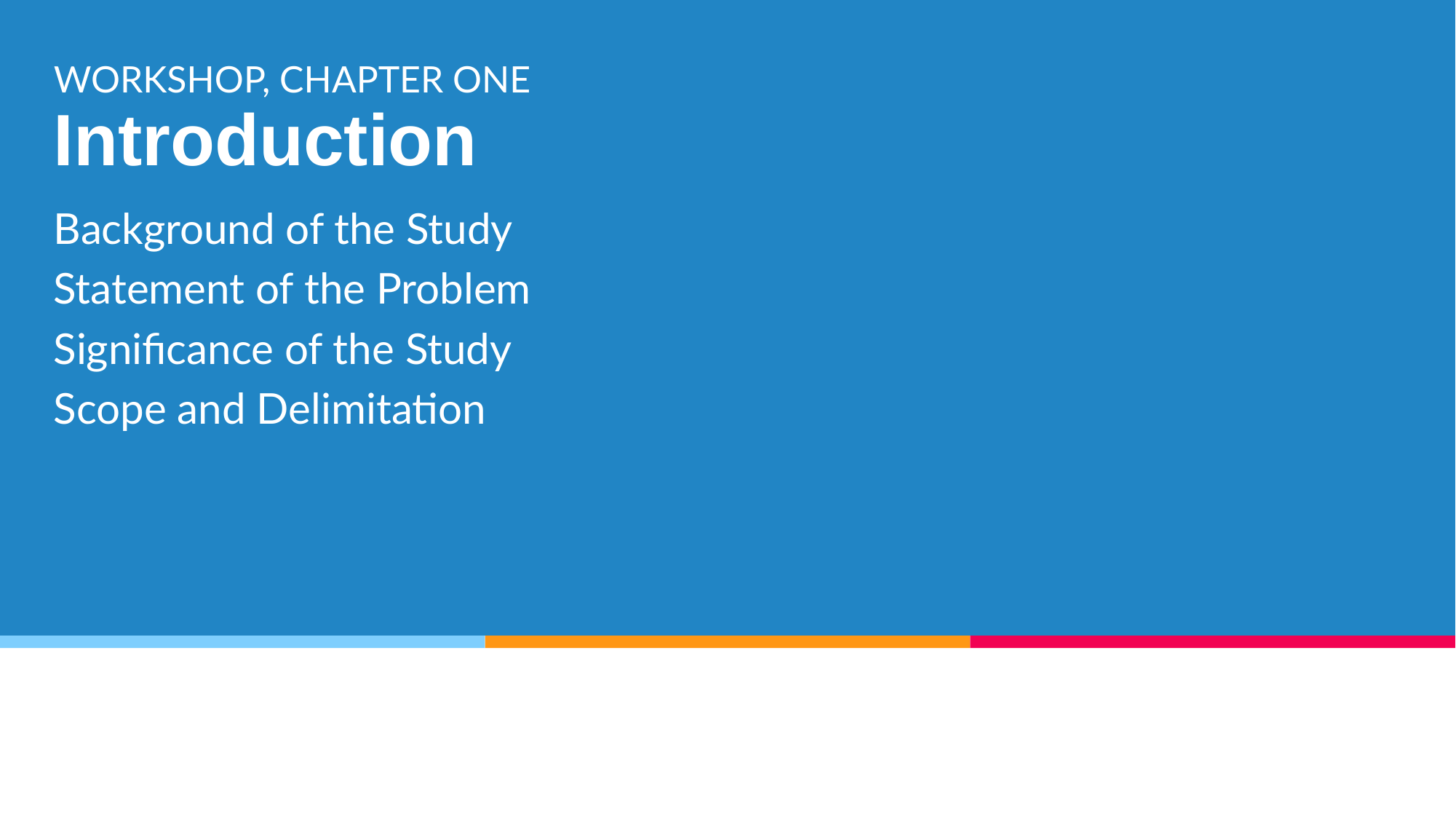

WORKSHOP, CHAPTER ONE
# Introduction
Background of the Study
Statement of the Problem
Significance of the Study
Scope and Delimitation